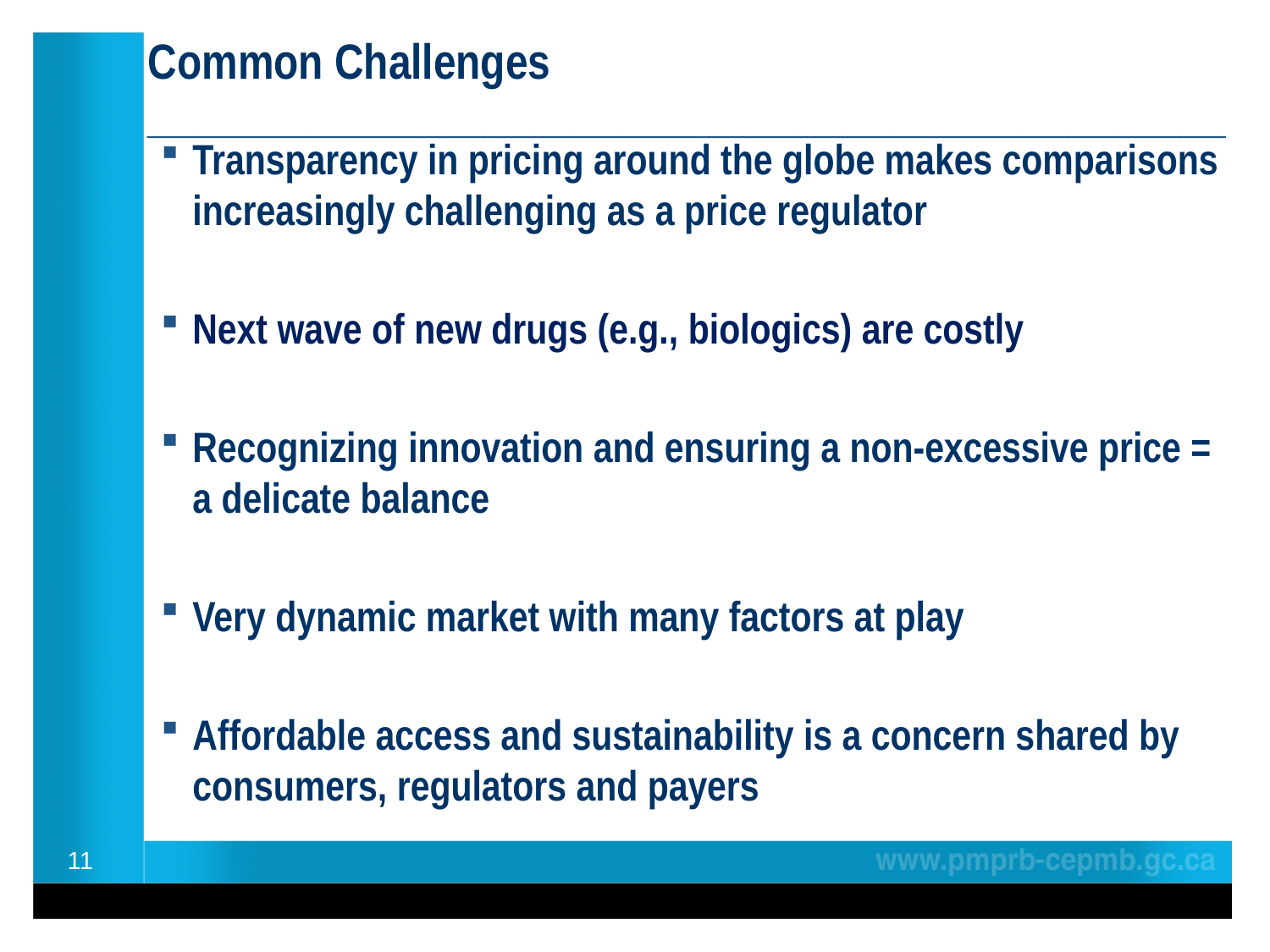

# Common Challenges ________________________________________________
Transparency in pricing around the globe makes comparisons increasingly challenging as a price regulator

Next wave of new drugs (e.g., biologics) are costly

Recognizing innovation and ensuring a non-excessive price = a delicate balance

Very dynamic market with many factors at play

Affordable access and sustainability is a concern shared by consumers, regulators and payers

11